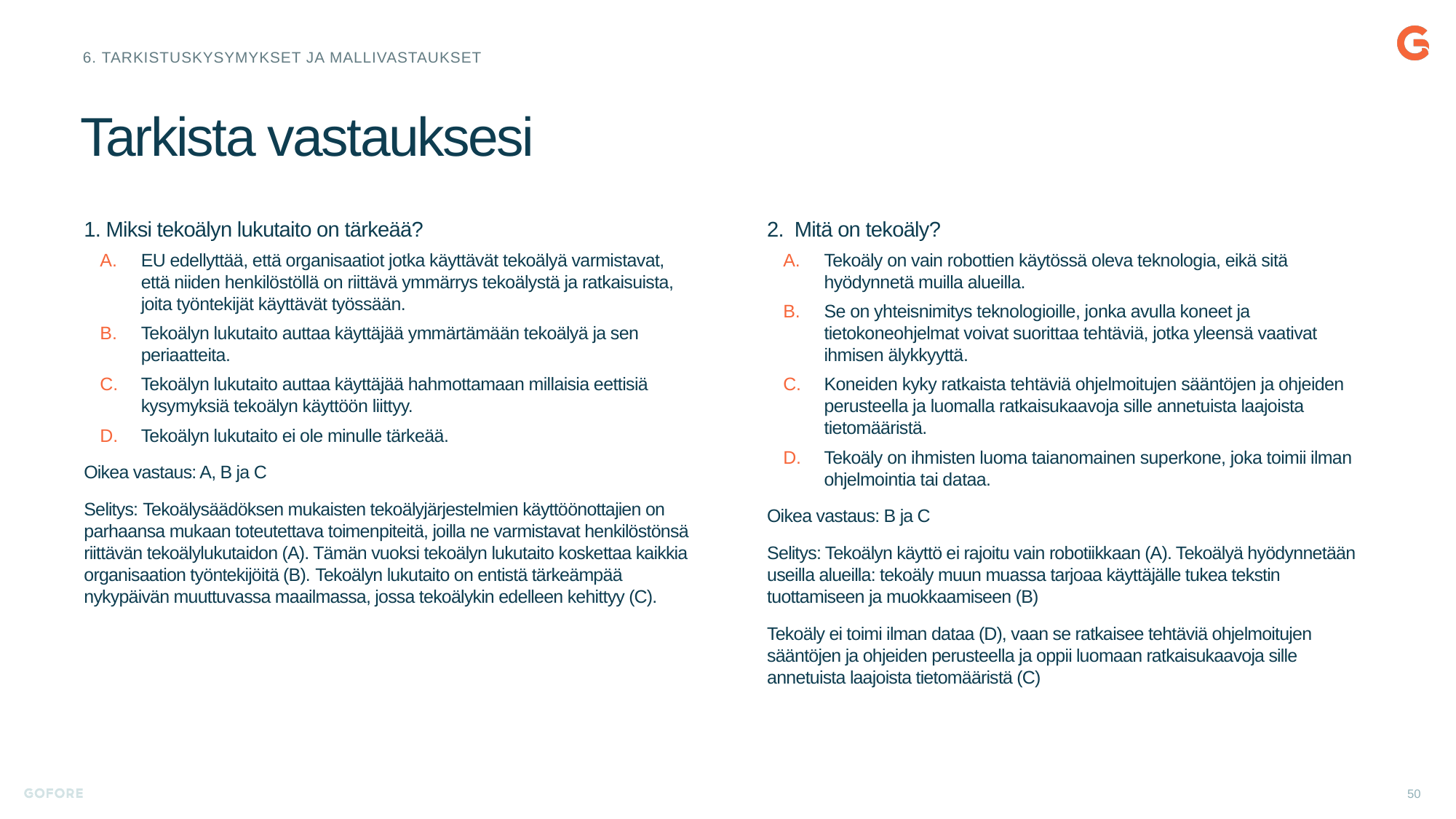

6. Tarkistuskysymykset ja mallivastaukset
# Tarkista vastauksesi
1. Miksi tekoälyn lukutaito on tärkeää?
EU edellyttää, että organisaatiot jotka käyttävät tekoälyä varmistavat, että niiden henkilöstöllä on riittävä ymmärrys tekoälystä ja ratkaisuista, joita työntekijät käyttävät työssään.
Tekoälyn lukutaito auttaa käyttäjää ymmärtämään tekoälyä ja sen periaatteita.
Tekoälyn lukutaito auttaa käyttäjää hahmottamaan millaisia eettisiä kysymyksiä tekoälyn käyttöön liittyy.
Tekoälyn lukutaito ei ole minulle tärkeää.
Oikea vastaus: A, B ja C
Selitys: Tekoälysäädöksen mukaisten tekoälyjärjestelmien käyttöönottajien on parhaansa mukaan toteutettava toimenpiteitä, joilla ne varmistavat henkilöstönsä riittävän tekoälylukutaidon (A). Tämän vuoksi tekoälyn lukutaito koskettaa kaikkia organisaation työntekijöitä (B). Tekoälyn lukutaito on entistä tärkeämpää nykypäivän muuttuvassa maailmassa, jossa tekoälykin edelleen kehittyy (C).
2.  Mitä on tekoäly?
Tekoäly on vain robottien käytössä oleva teknologia, eikä sitä hyödynnetä muilla alueilla.
Se on yhteisnimitys teknologioille, jonka avulla koneet ja tietokoneohjelmat voivat suorittaa tehtäviä, jotka yleensä vaativat ihmisen älykkyyttä.
Koneiden kyky ratkaista tehtäviä ohjelmoitujen sääntöjen ja ohjeiden perusteella ja luomalla ratkaisukaavoja sille annetuista laajoista tietomääristä.
Tekoäly on ihmisten luoma taianomainen superkone, joka toimii ilman ohjelmointia tai dataa.
Oikea vastaus: B ja C
Selitys: Tekoälyn käyttö ei rajoitu vain robotiikkaan (A). Tekoälyä hyödynnetään useilla alueilla: tekoäly muun muassa tarjoaa käyttäjälle tukea tekstin tuottamiseen ja muokkaamiseen (B)
Tekoäly ei toimi ilman dataa (D), vaan se ratkaisee tehtäviä ohjelmoitujen sääntöjen ja ohjeiden perusteella ja oppii luomaan ratkaisukaavoja sille annetuista laajoista tietomääristä (C)

50